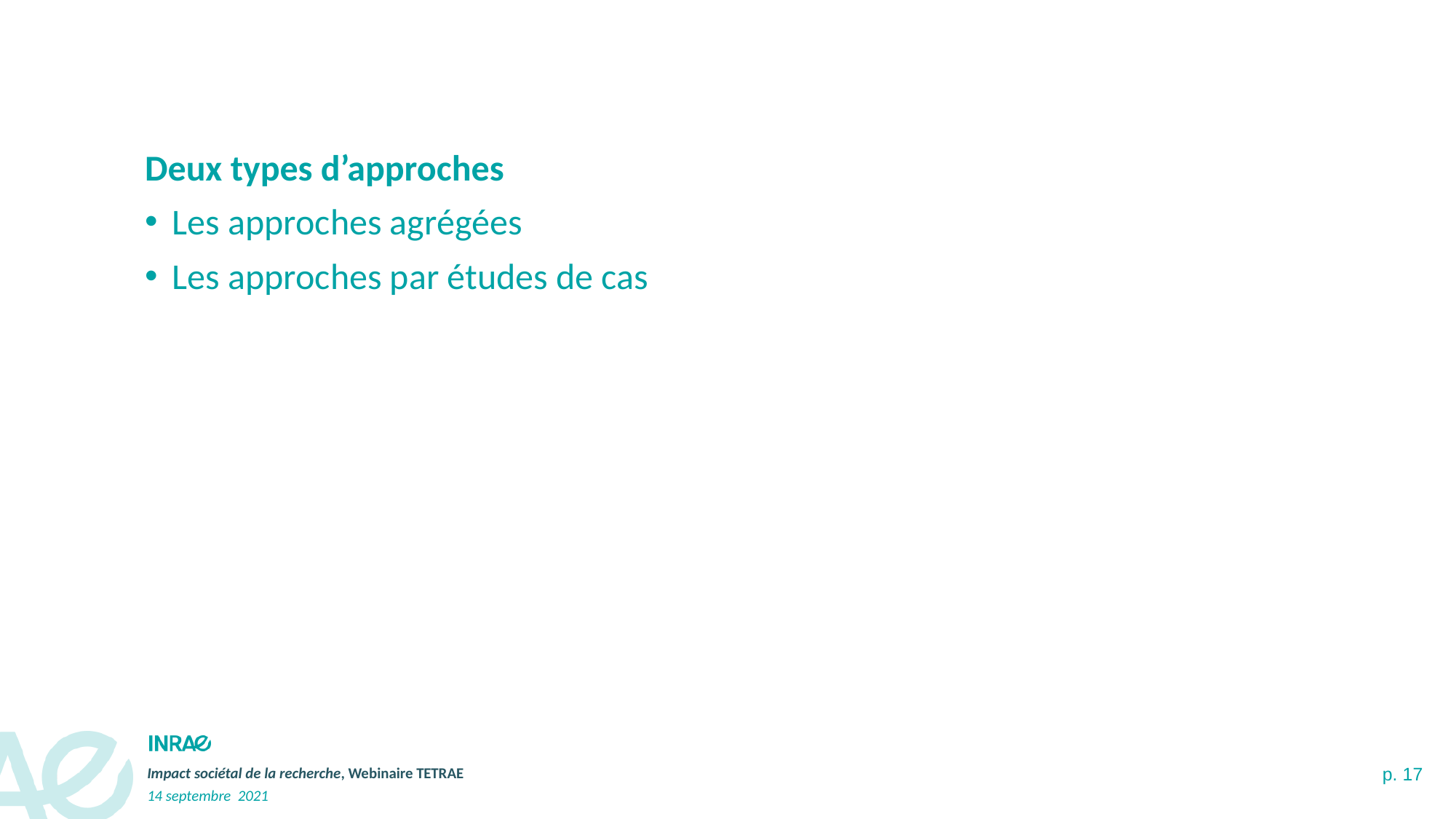

#
Deux types d’approches
Les approches agrégées
Les approches par études de cas